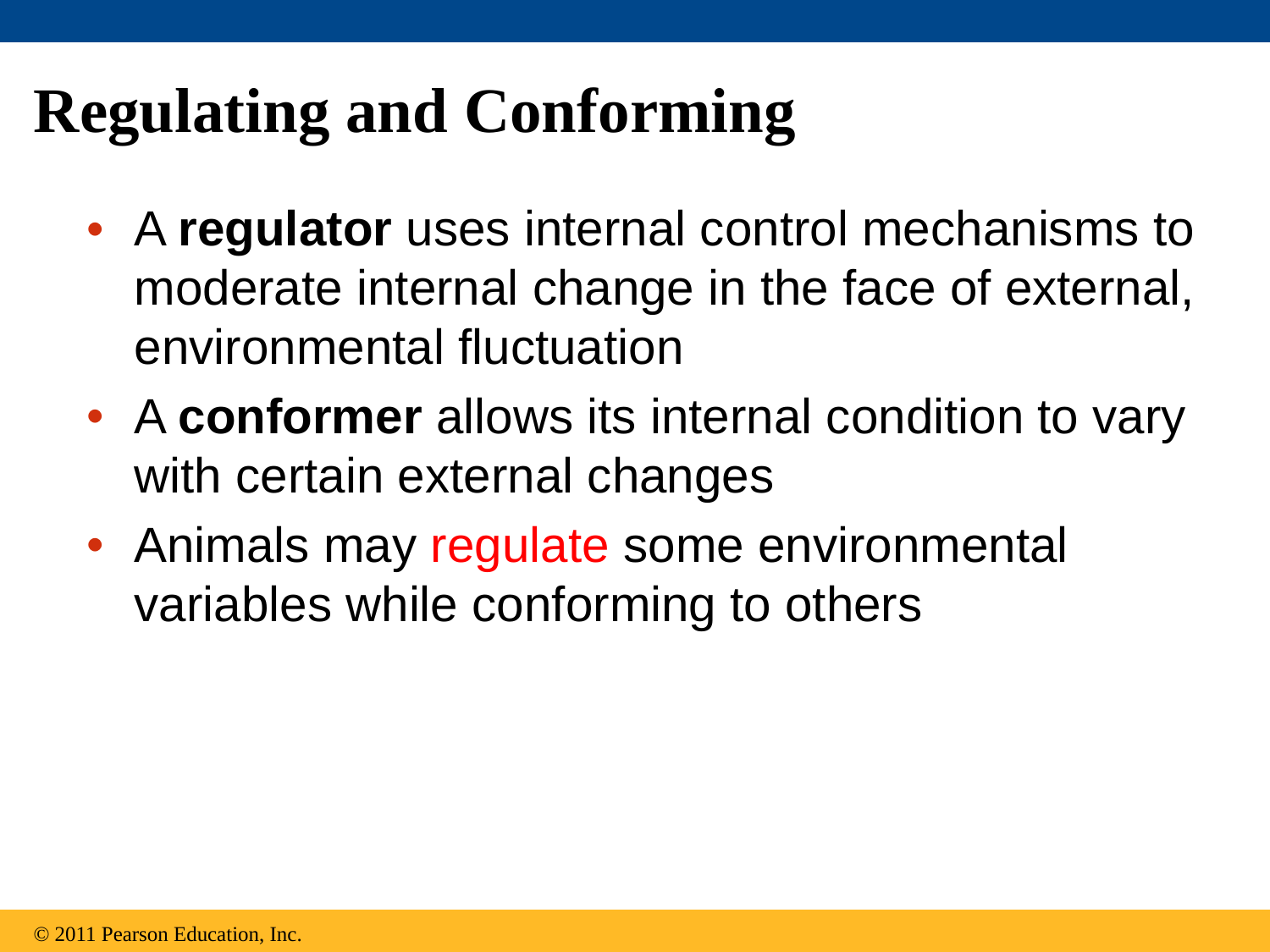

# Regulating and Conforming
A regulator uses internal control mechanisms to moderate internal change in the face of external, environmental fluctuation
A conformer allows its internal condition to vary with certain external changes
Animals may regulate some environmental variables while conforming to others

© 2011 Pearson Education, Inc.